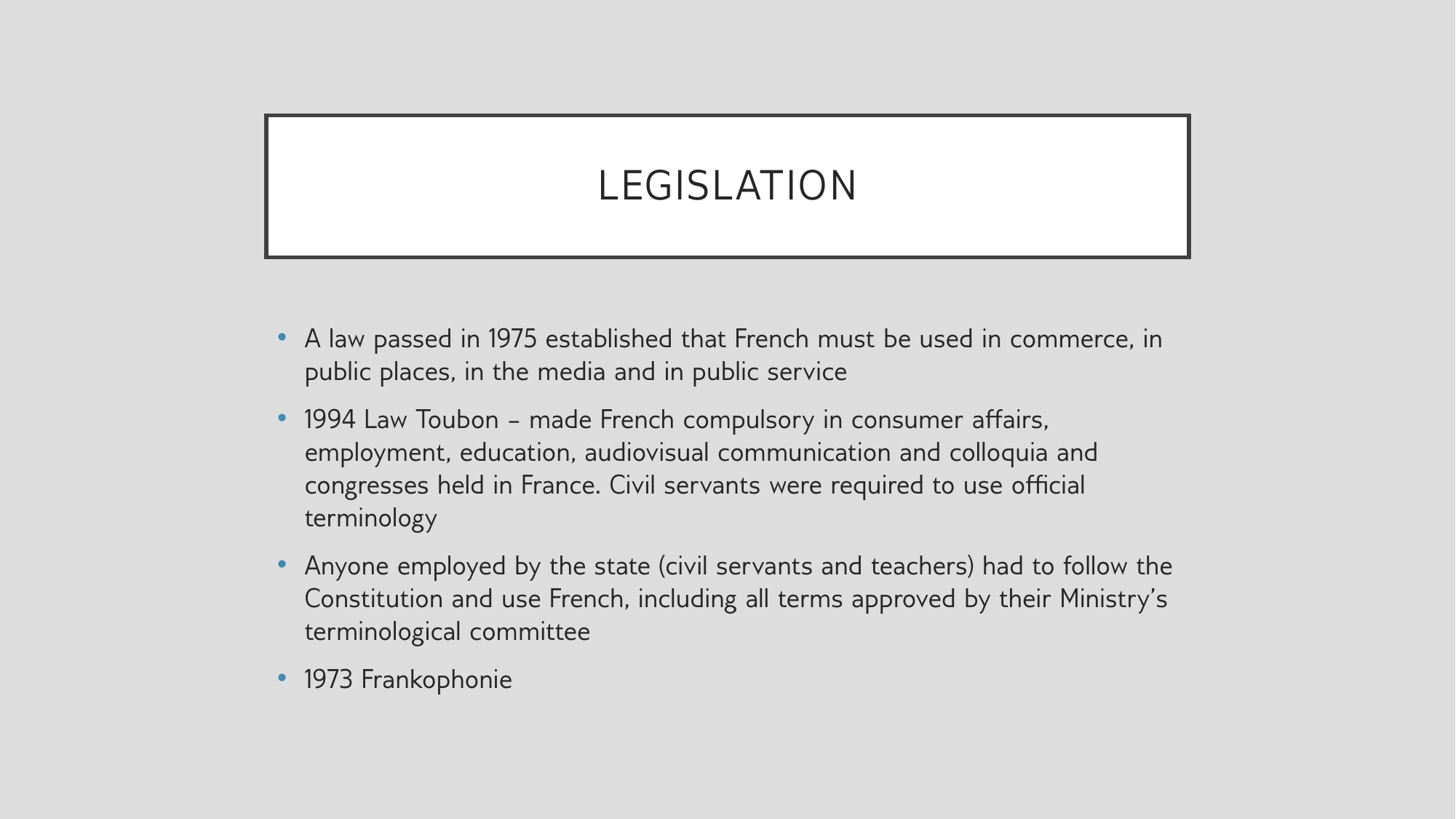

# Legislation
A law passed in 1975 established that French must be used in commerce, in public places, in the media and in public service
1994 Law Toubon – made French compulsory in consumer affairs, employment, education, audiovisual communication and colloquia and congresses held in France. Civil servants were required to use official terminology
Anyone employed by the state (civil servants and teachers) had to follow the Constitution and use French, including all terms approved by their Ministry’s terminological committee
1973 Frankophonie